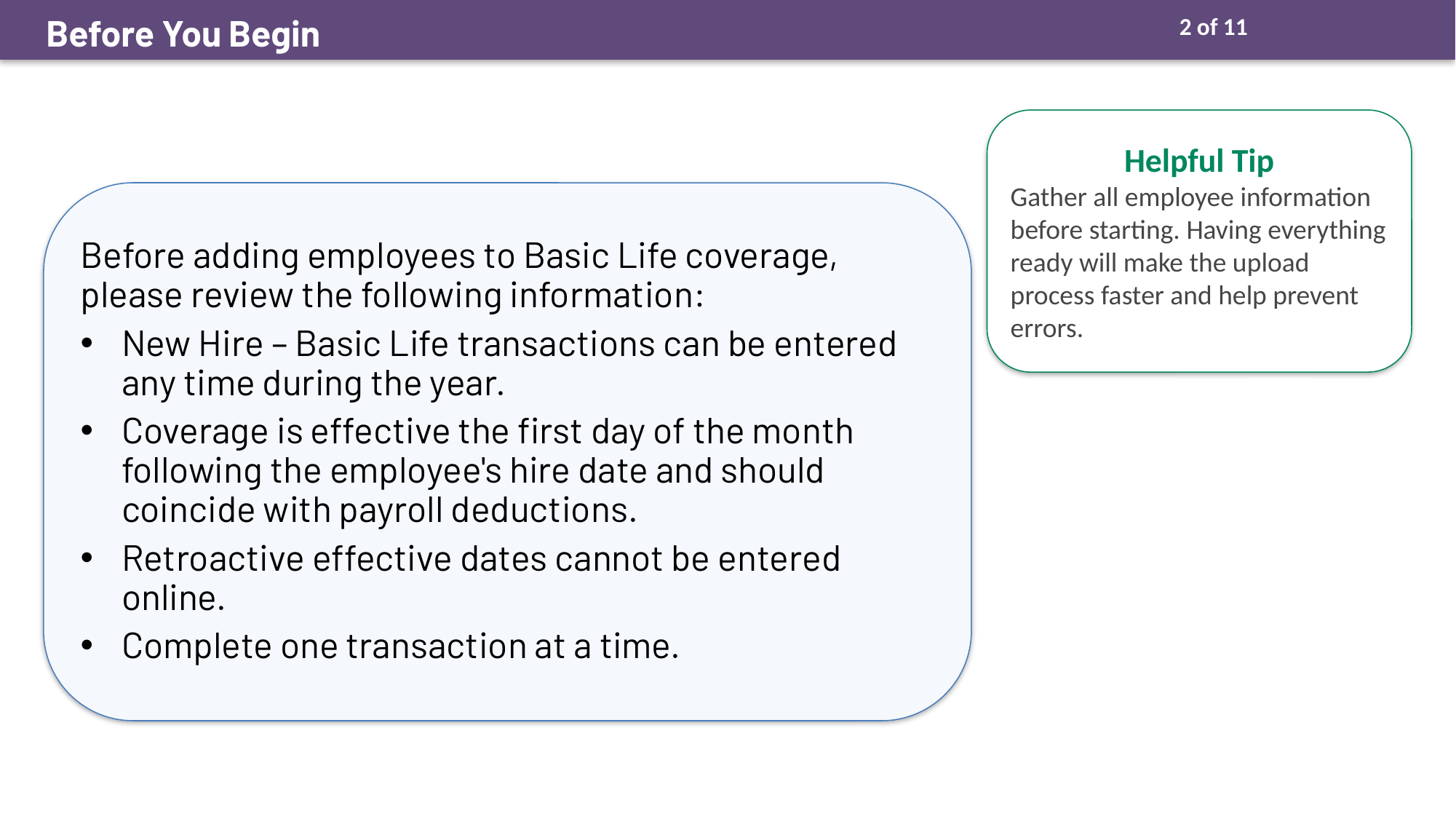

Before You Begin
2 of 11
Helpful Tip
Gather all employee information before starting. Having everything ready will make the upload process faster and help prevent errors.
Before adding employees to Basic Life coverage, please review the following information:
New Hire – Basic Life transactions can be entered any time during the year.
Coverage is effective the first day of the month following the employee's hire date and should coincide with payroll deductions.
Retroactive effective dates cannot be entered online.
Complete one transaction at a time.